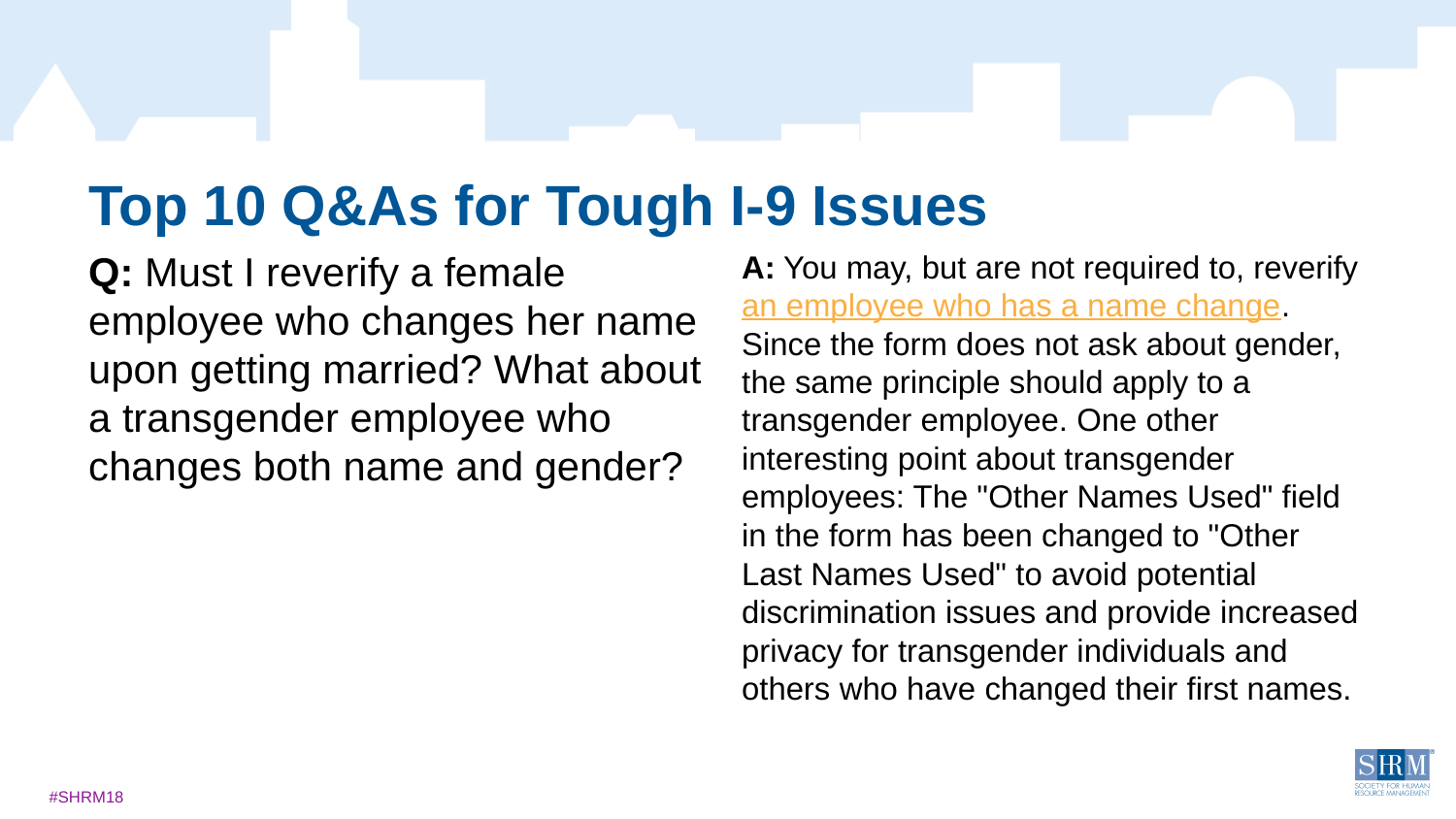

Top 10 Q&As for Tough I-9 Issues
Q: Must I reverify a female employee who changes her name upon getting married? What about a transgender employee who changes both name and gender?

A: You may, but are not required to, reverify an employee who has a name change. Since the form does not ask about gender, the same principle should apply to a transgender employee. One other interesting point about transgender employees: The "Other Names Used" field in the form has been changed to "Other Last Names Used" to avoid potential discrimination issues and provide increased privacy for transgender individuals and others who have changed their first names.